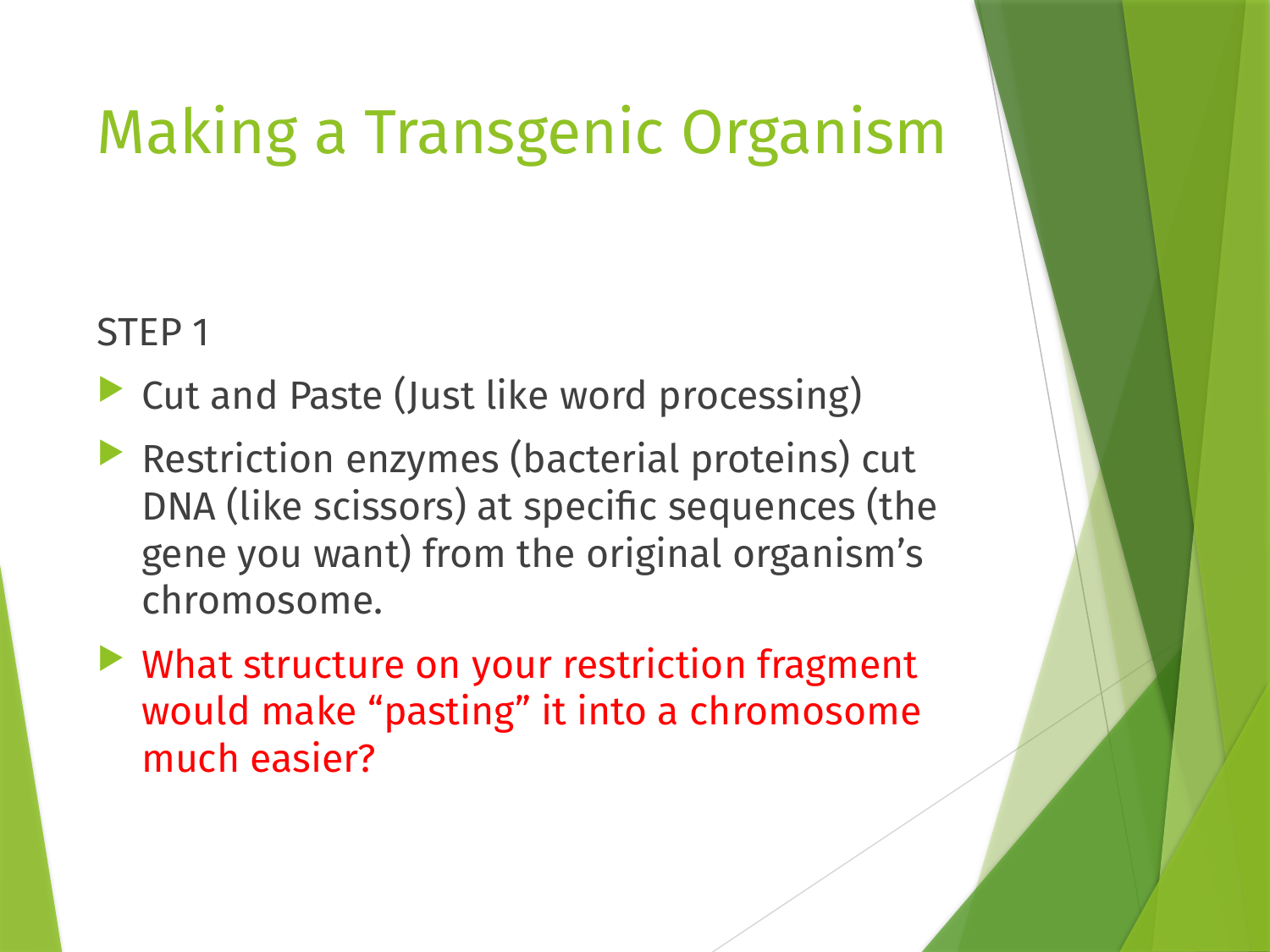

# Making a Transgenic Organism
STEP 1
Cut and Paste (Just like word processing)
Restriction enzymes (bacterial proteins) cut DNA (like scissors) at specific sequences (the gene you want) from the original organism’s chromosome.
What structure on your restriction fragment would make “pasting” it into a chromosome much easier?